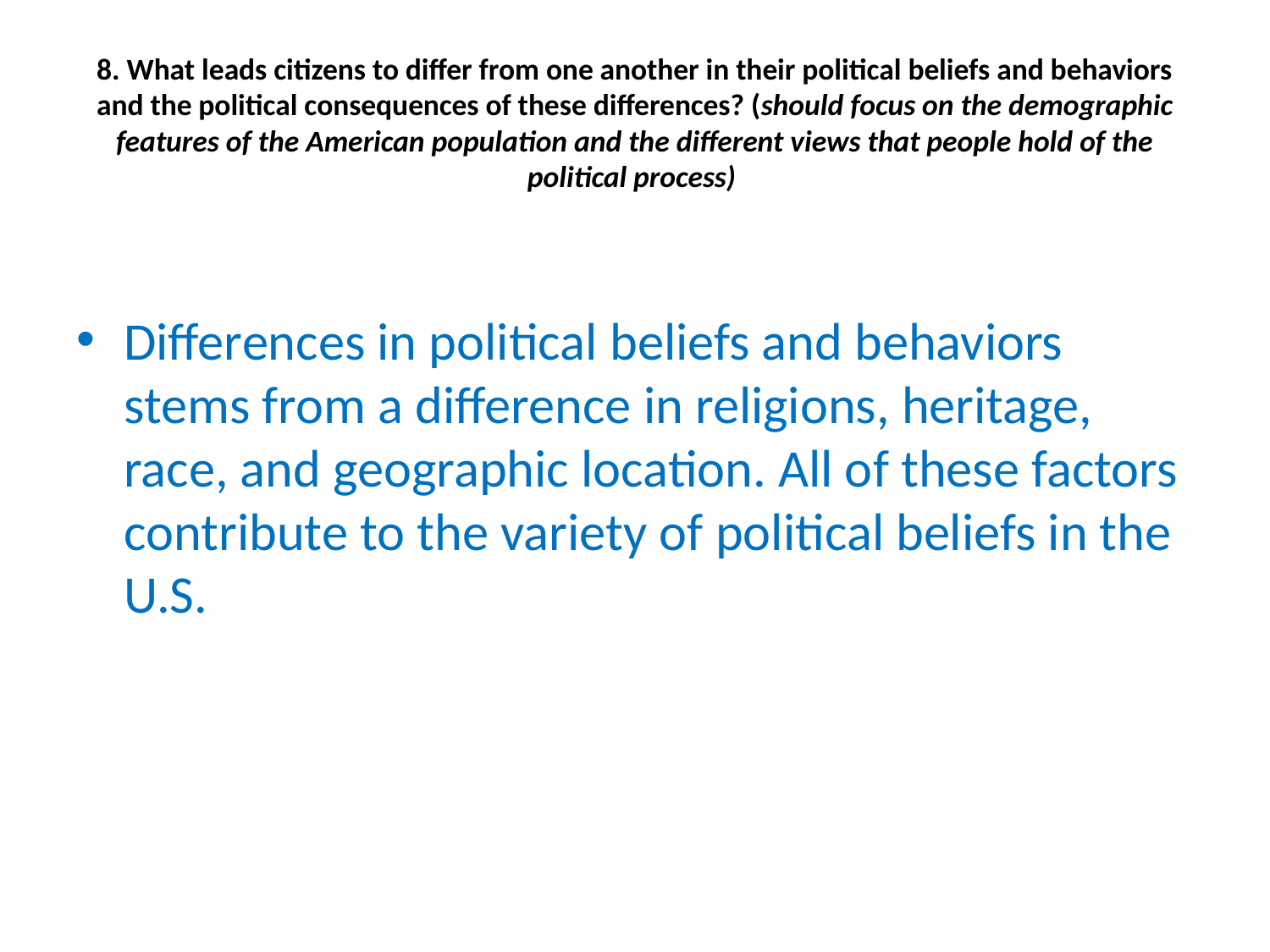

# 8. What leads citizens to differ from one another in their political beliefs and behaviors and the political consequences of these differences? (should focus on the demographic features of the American population and the different views that people hold of the political process)

Differences in political beliefs and behaviors stems from a difference in religions, heritage, race, and geographic location. All of these factors contribute to the variety of political beliefs in the U.S.